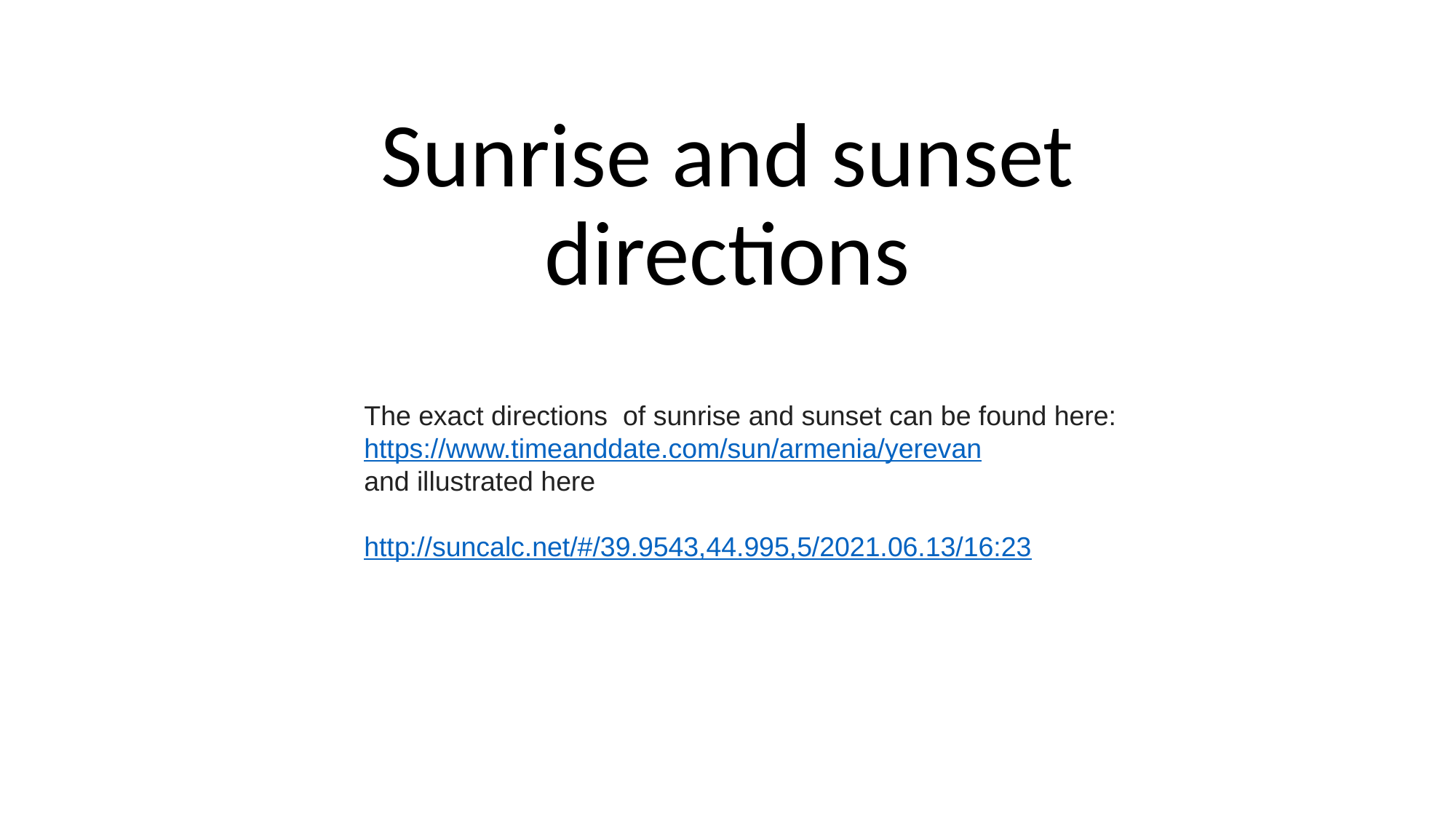

# Sunrise and sunset directions
The exact directions  of sunrise and sunset can be found here:
https://www.timeanddate.com/sun/armenia/yerevan
and illustrated here
http://suncalc.net/#/39.9543,44.995,5/2021.06.13/16:23